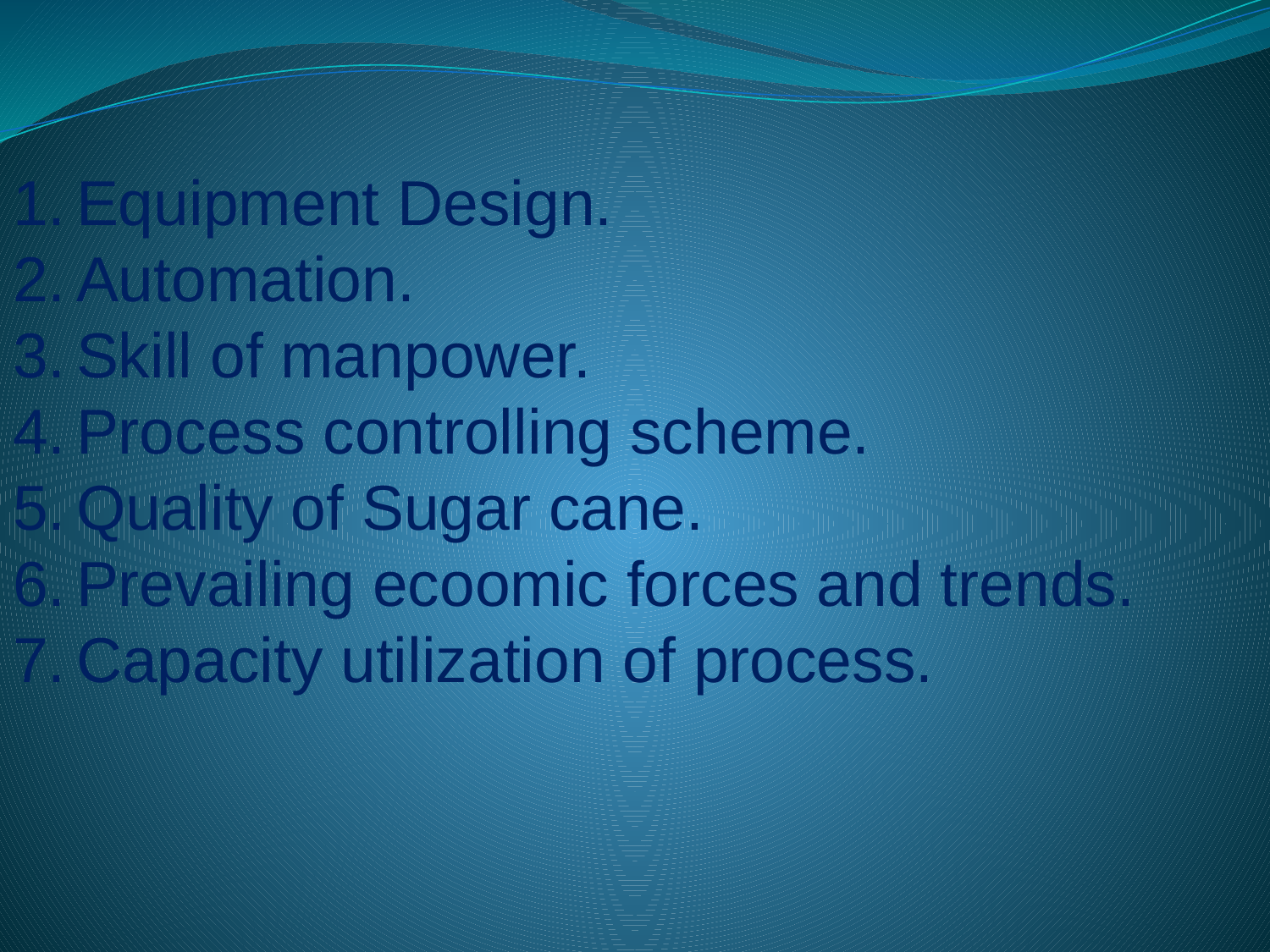

Equipment Design.
Automation.
Skill of manpower.
Process controlling scheme.
Quality of Sugar cane.
Prevailing ecoomic forces and trends.
Capacity utilization of process.